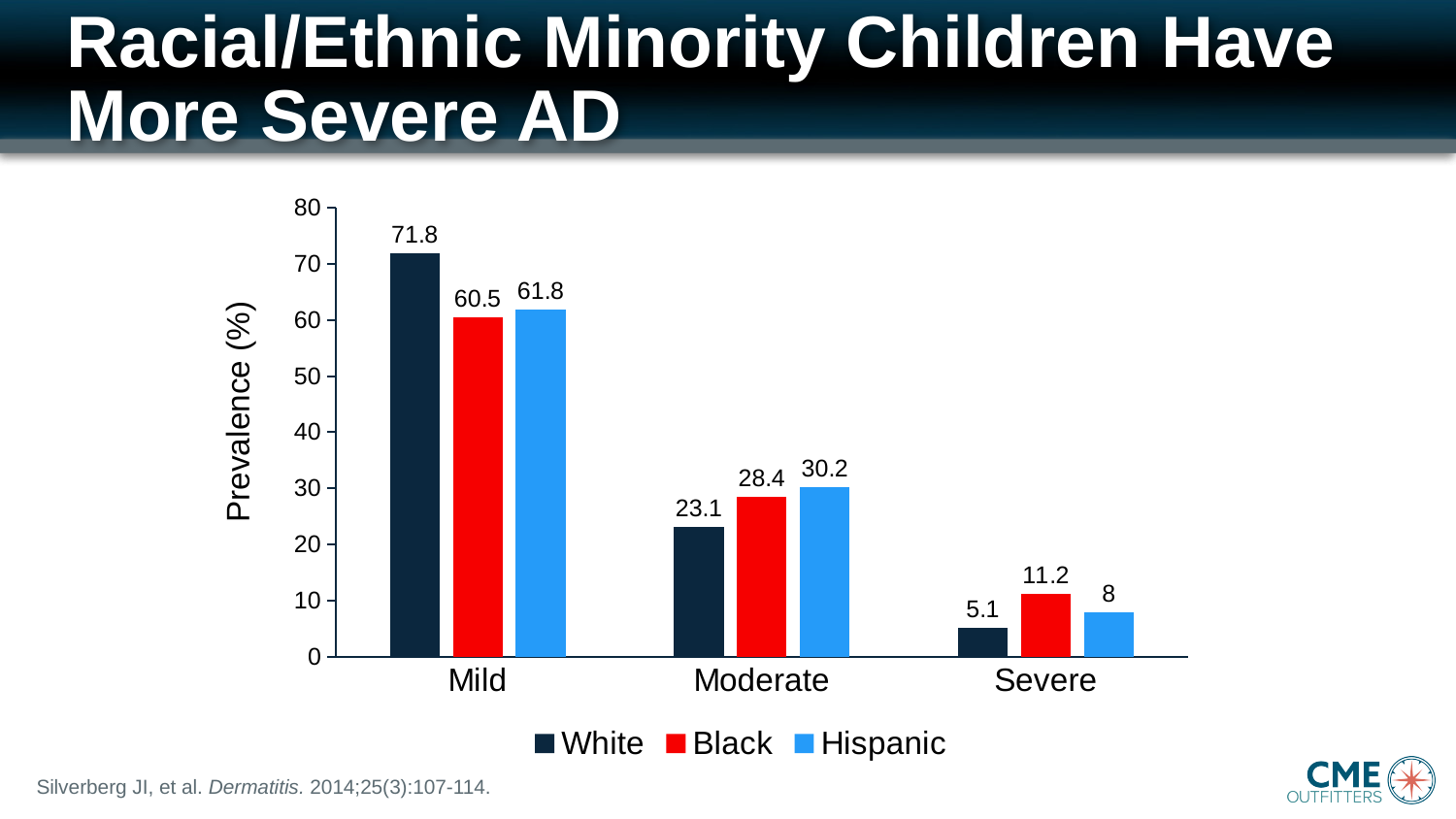

# Racial/Ethnic Minority Children Have More Severe AD

### Chart

| Category | White | Black | Hispanic |
|---|---|---|---|
| Mild | 71.8 | 60.5 | 61.8 |
| Moderate | 23.1 | 28.4 | 30.2 |
| Severe | 5.1 | 11.2 | 8.0 |
Prevalence (%)
Silverberg JI, et al. Dermatitis. 2014;25(3):107-114.